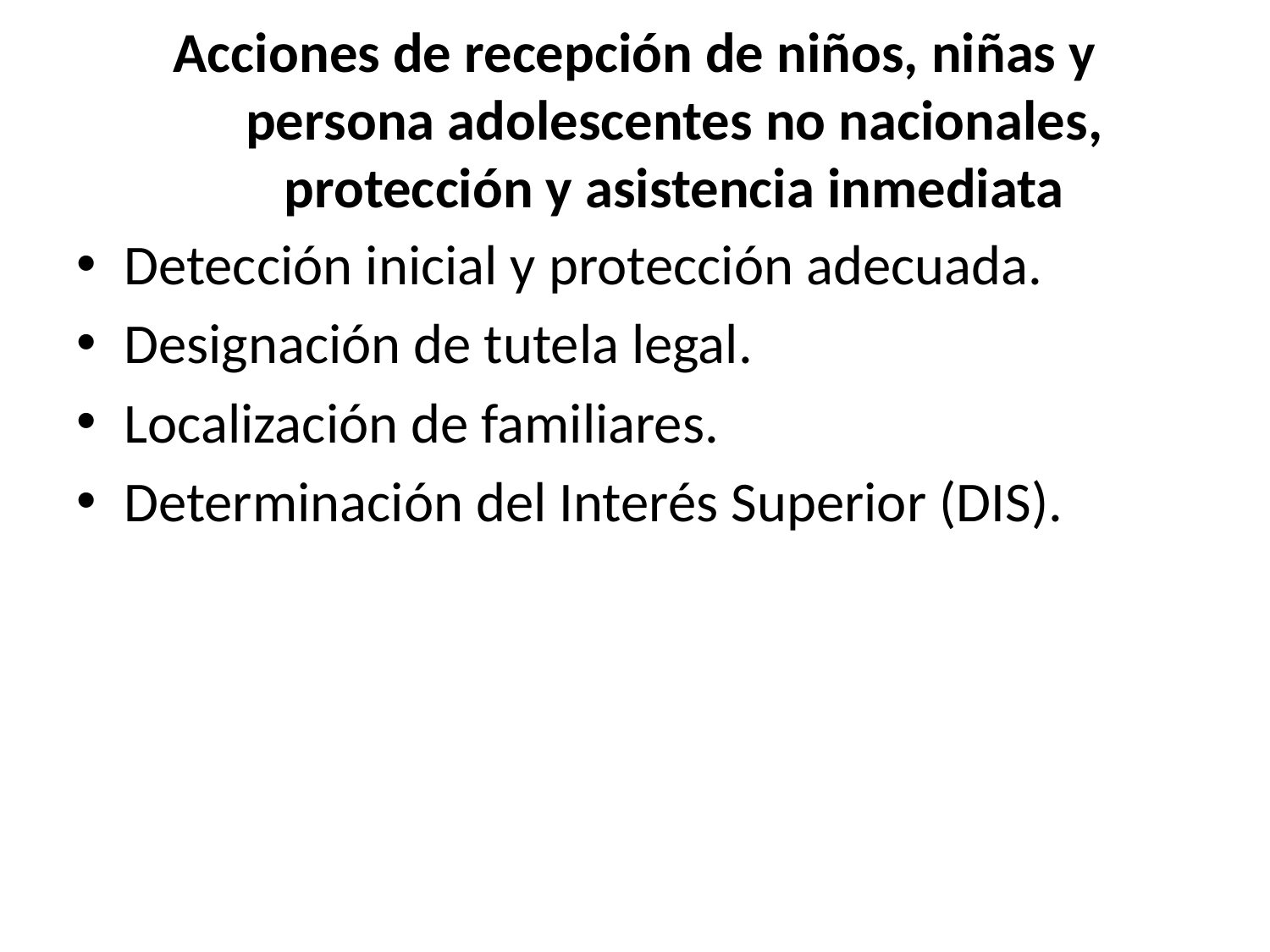

# Acciones de recepción de niños, niñas y persona adolescentes no nacionales, protección y asistencia inmediata
Detección inicial y protección adecuada.
Designación de tutela legal.
Localización de familiares.
Determinación del Interés Superior (DIS).